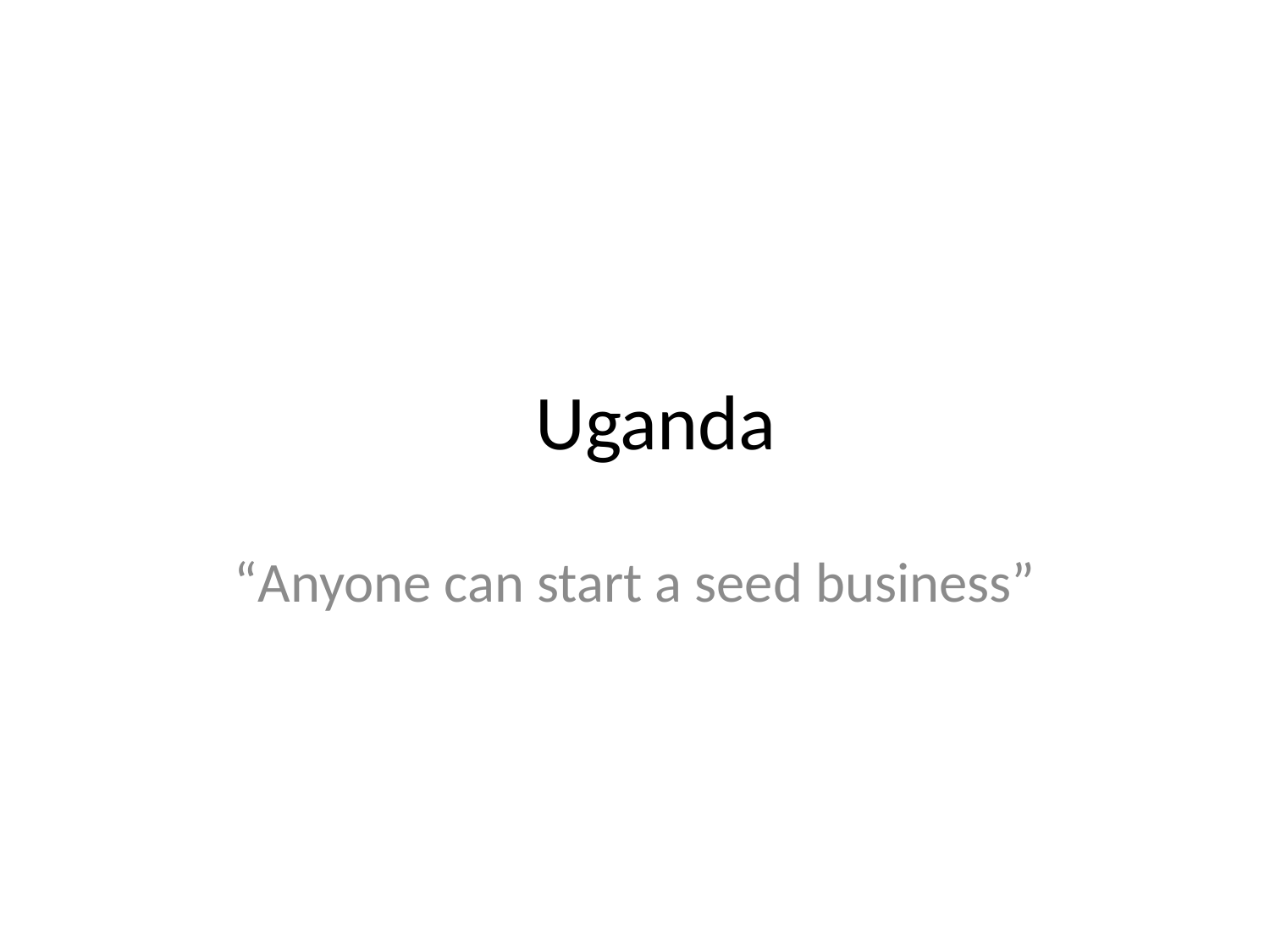

Uganda
“Anyone can start a seed business”